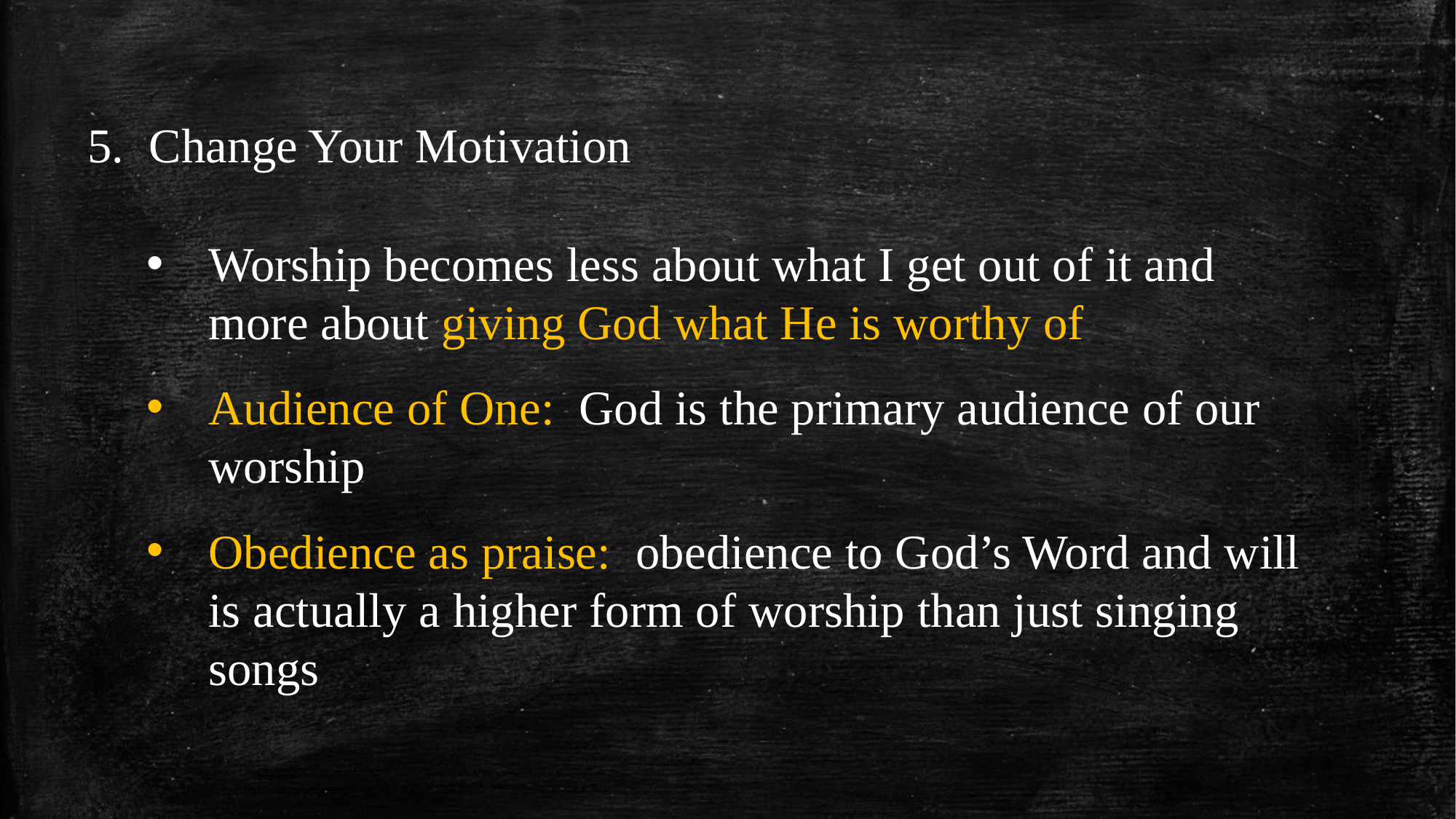

Change Your Motivation
Worship becomes less about what I get out of it and more about giving God what He is worthy of
Audience of One:  God is the primary audience of our worship
Obedience as praise:  obedience to God’s Word and will is actually a higher form of worship than just singing songs